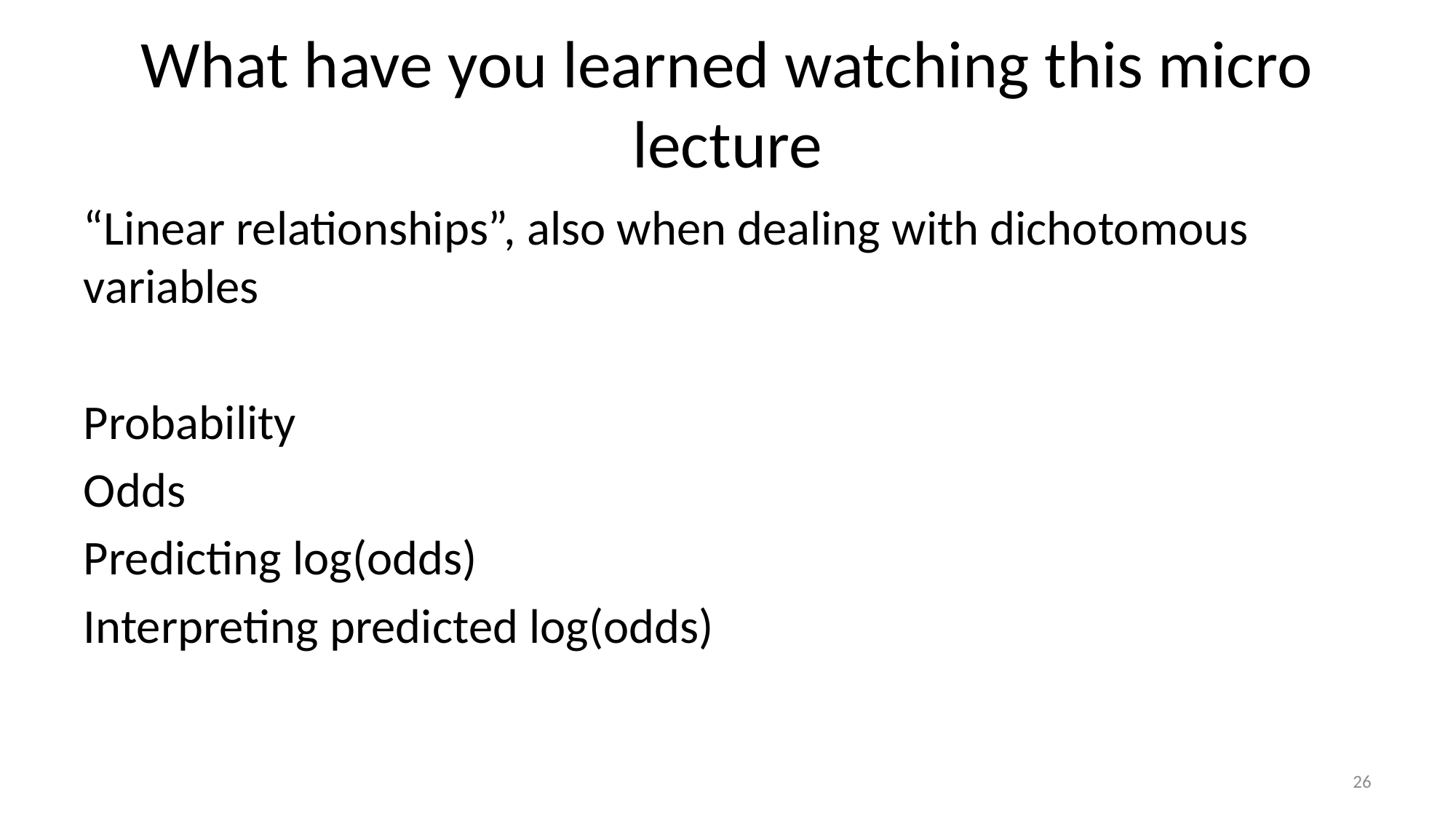

# What have you learned watching this micro lecture
“Linear relationships”, also when dealing with dichotomous variables

Probability
Odds
Predicting log(odds)
Interpreting predicted log(odds)

26